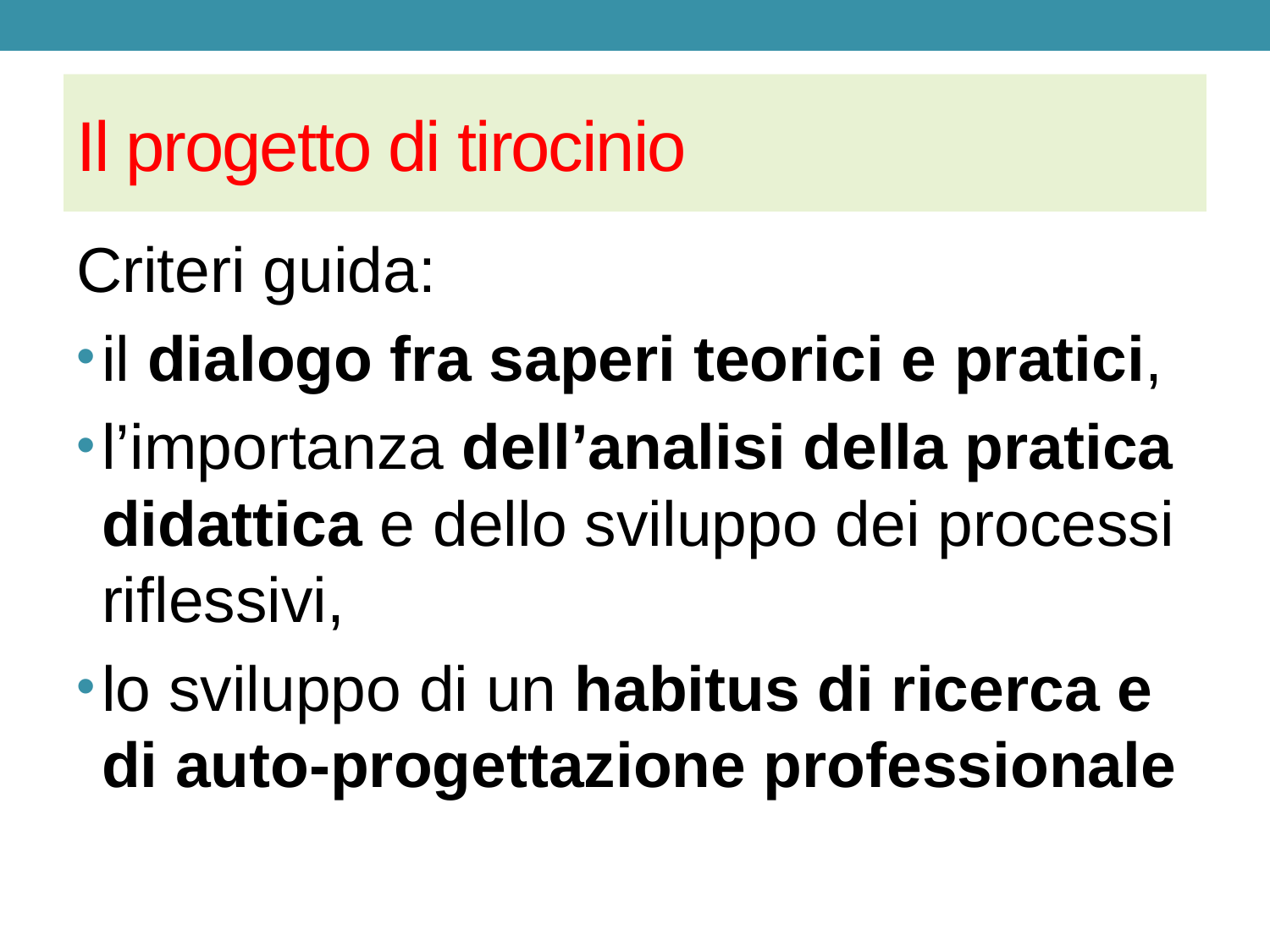

# Il progetto di tirocinio
Criteri guida:
il dialogo fra saperi teorici e pratici,
l’importanza dell’analisi della pratica didattica e dello sviluppo dei processi riflessivi,
lo sviluppo di un habitus di ricerca e di auto-progettazione professionale